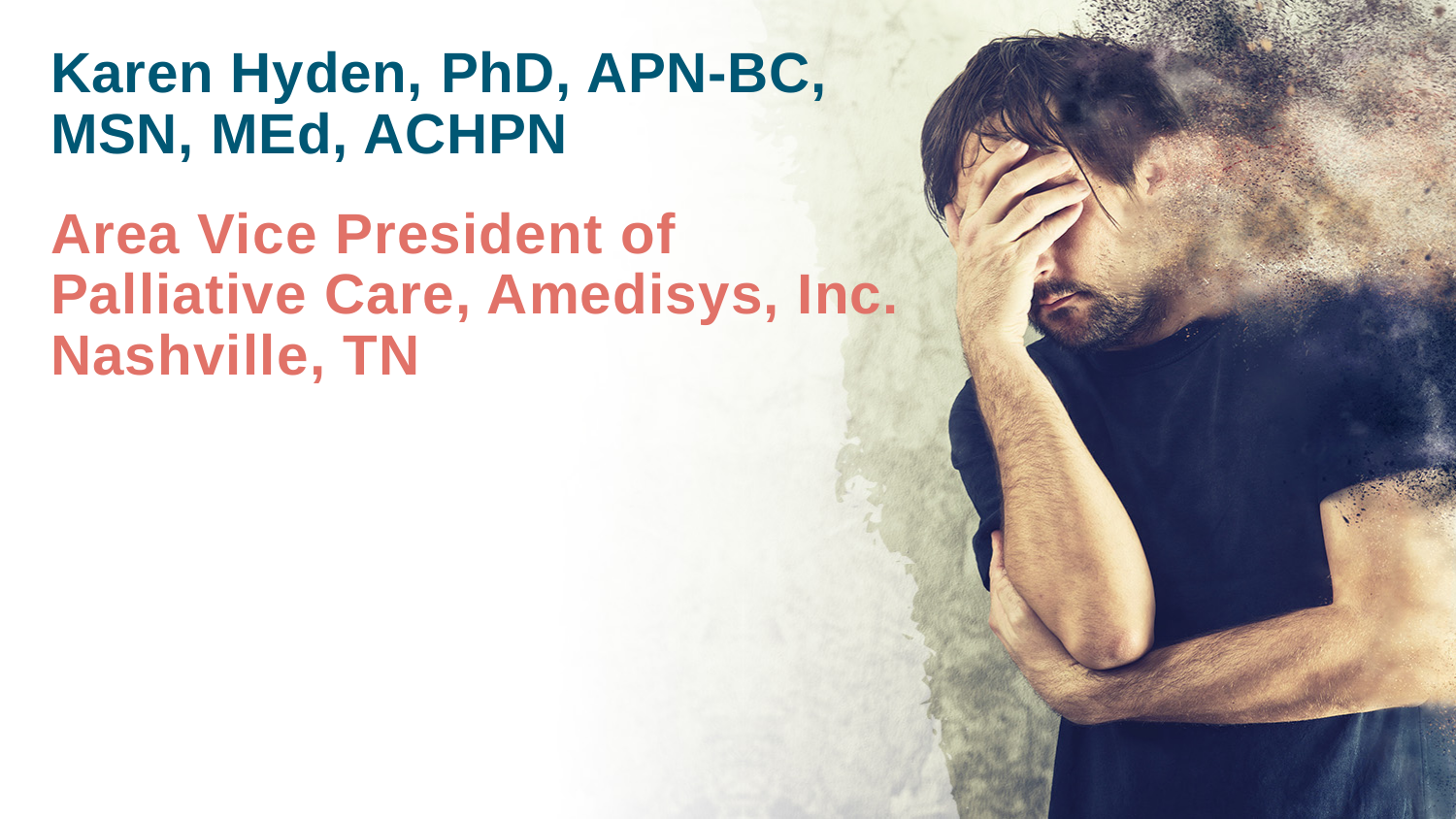

# Karen Hyden, PhD, APN-BC, MSN, MEd, ACHPN
Area Vice President of Palliative Care, Amedisys, Inc.
Nashville, TN